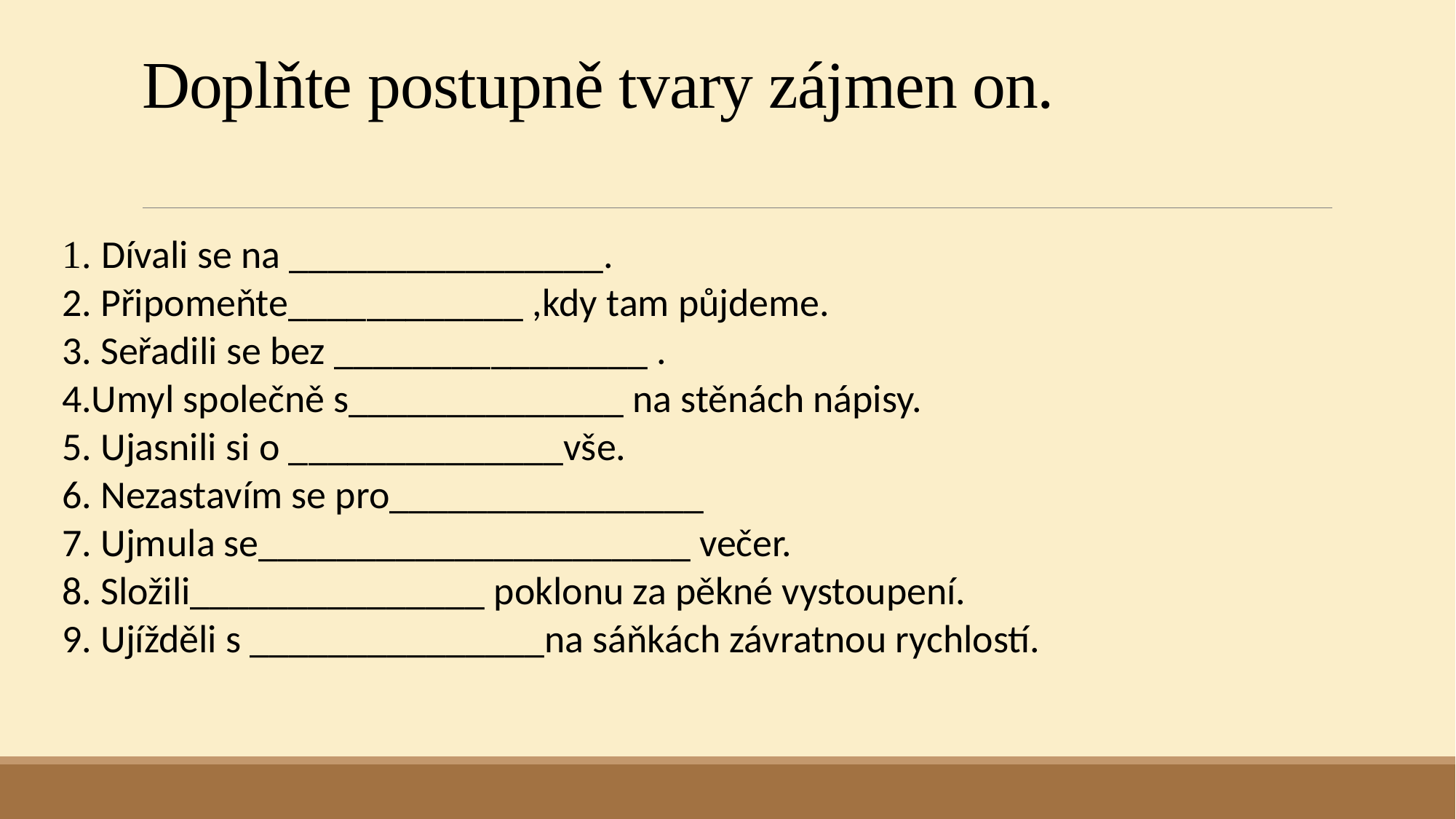

# Doplňte postupně tvary zájmen on.
1. Dívali se na ________________.
2. Připomeňte____________ ,kdy tam půjdeme.
3. Seřadili se bez ________________ .
4.Umyl společně s______________ na stěnách nápisy.
5. Ujasnili si o ______________vše.
6. Nezastavím se pro________________
7. Ujmula se______________________ večer.
8. Složili_______________ poklonu za pěkné vystoupení.
9. Ujížděli s _______________na sáňkách závratnou rychlostí.